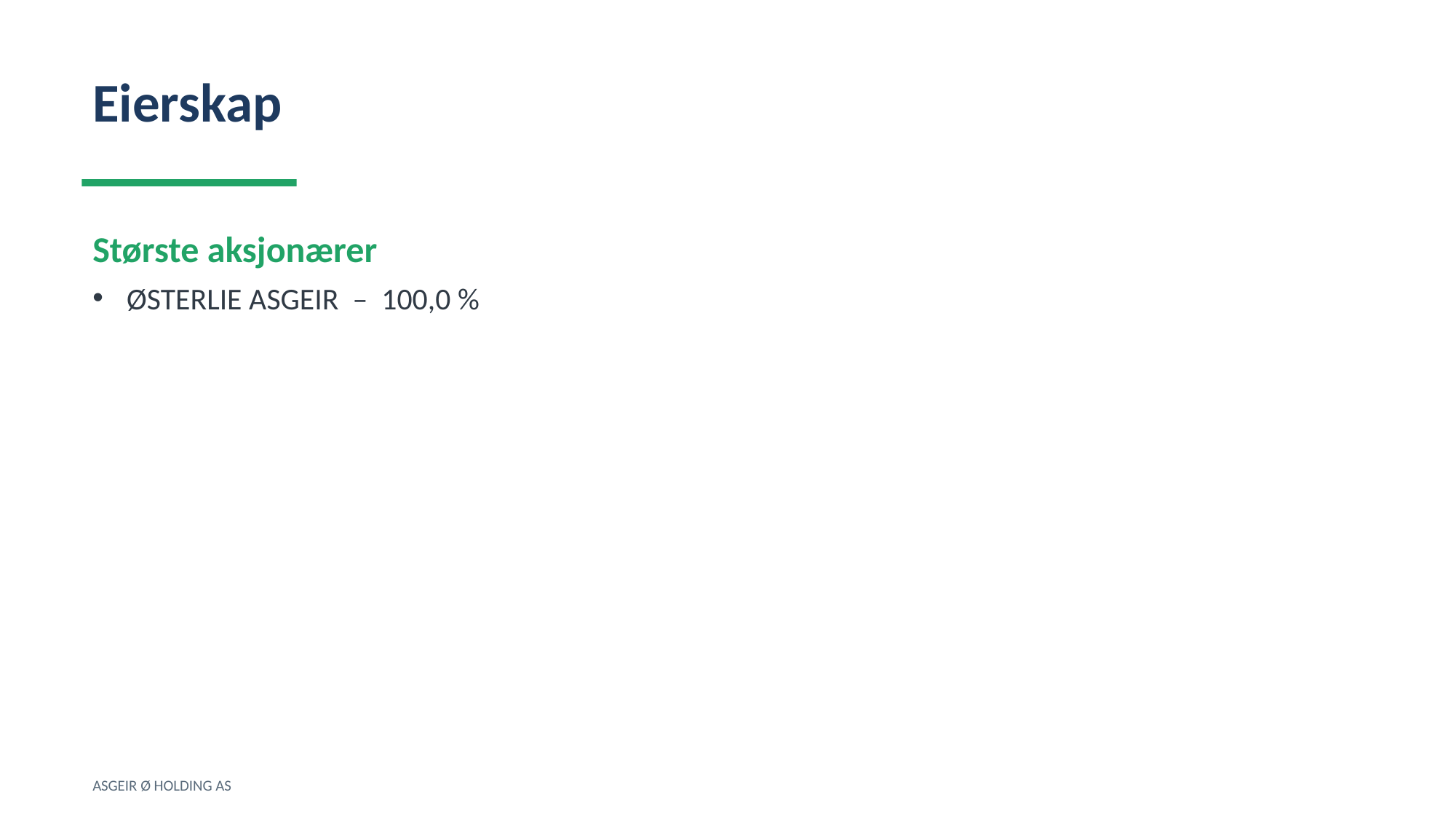

Eierskap

Største aksjonærer
ØSTERLIE ASGEIR  –  100,0 %
ASGEIR Ø HOLDING AS